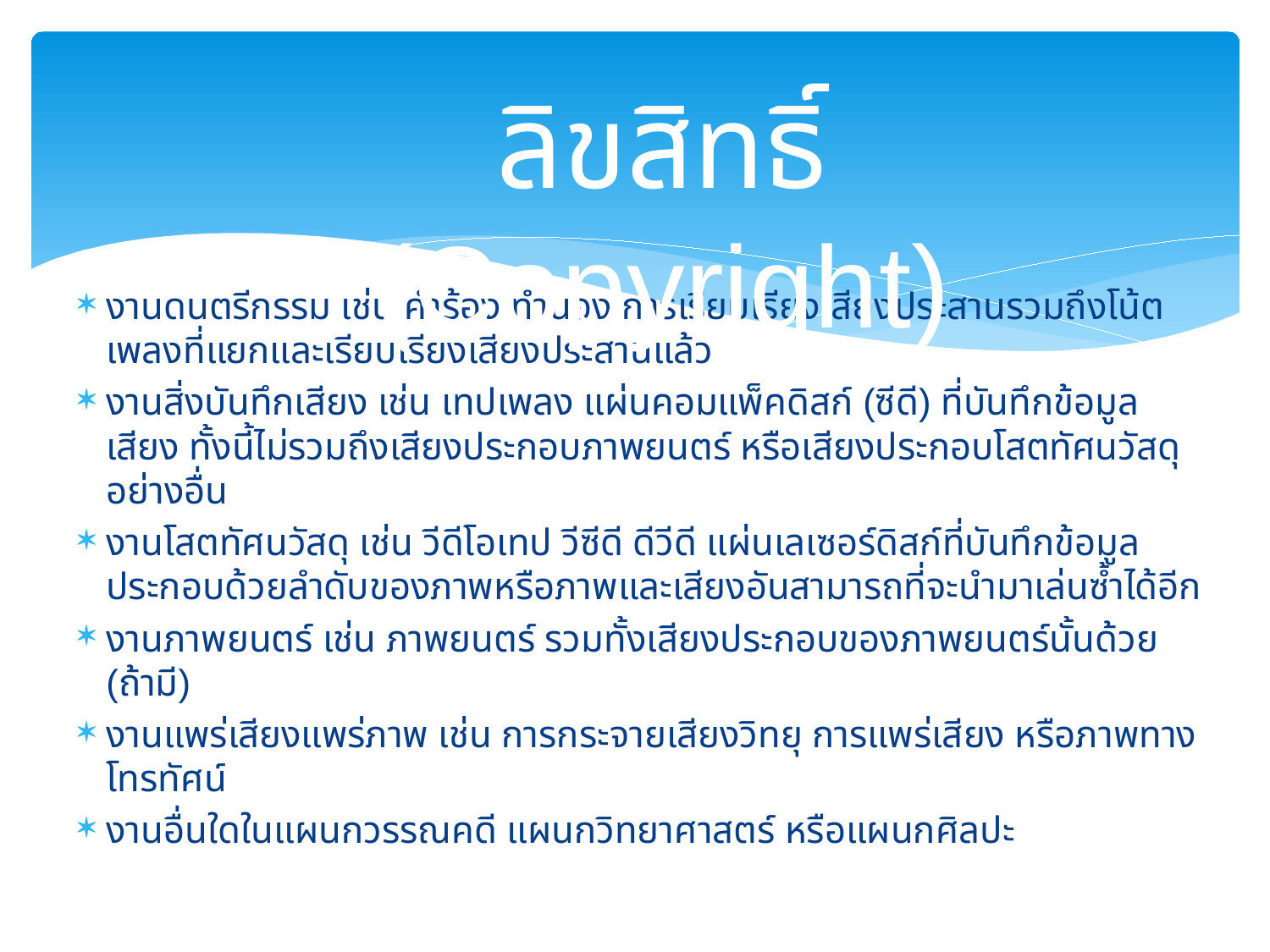

ลิขสิทธิ์ (Copyright)
งานดนตรีกรรม เช่น คำร้อง ทำนอง การเรียบเรียงเสียงประสานรวมถึงโน้ตเพลงที่แยกและเรียบเรียงเสียงประสานแล้ว
งานสิ่งบันทึกเสียง เช่น เทปเพลง แผ่นคอมแพ็คดิสก์ (ซีดี) ที่บันทึกข้อมูลเสียง ทั้งนี้ไม่รวมถึงเสียงประกอบภาพยนตร์ หรือเสียงประกอบโสตทัศนวัสดุอย่างอื่น
งานโสตทัศนวัสดุ เช่น วีดีโอเทป วีซีดี ดีวีดี แผ่นเลเซอร์ดิสก์ที่บันทึกข้อมูลประกอบด้วยลำดับของภาพหรือภาพและเสียงอันสามารถที่จะนำมาเล่นซ้ำได้อีก
งานภาพยนตร์ เช่น ภาพยนตร์ รวมทั้งเสียงประกอบของภาพยนตร์นั้นด้วย (ถ้ามี)
งานแพร่เสียงแพร่ภาพ เช่น การกระจายเสียงวิทยุ การแพร่เสียง หรือภาพทางโทรทัศน์
งานอื่นใดในแผนกวรรณคดี แผนกวิทยาศาสตร์ หรือแผนกศิลปะ